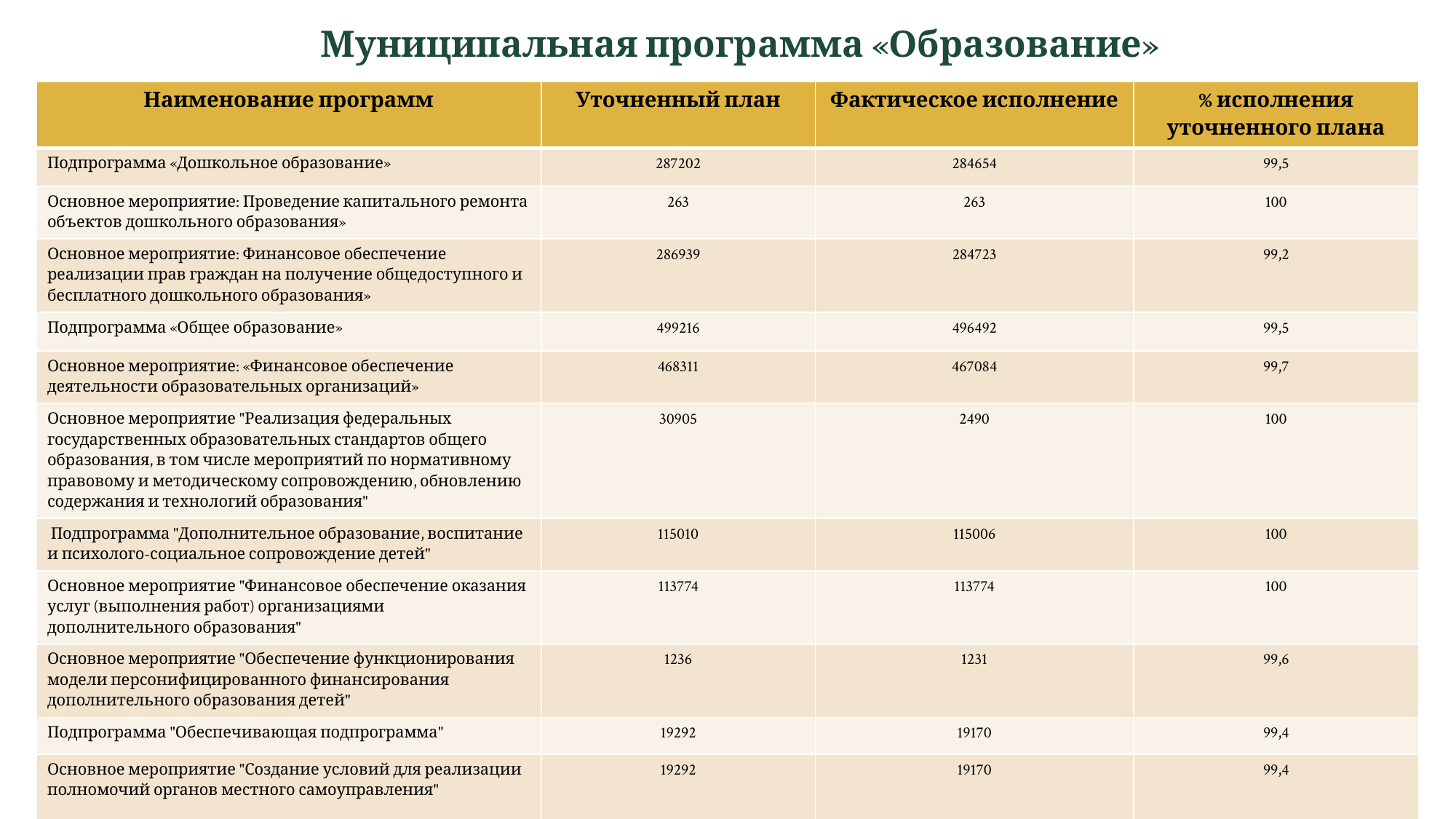

| Муниципальная программа «Образование» |
| --- |
| Наименование программ | Уточненный план | Фактическое исполнение | % исполнения уточненного плана |
| --- | --- | --- | --- |
| Подпрограмма «Дошкольное образование» | 287202 | 284654 | 99,5 |
| Основное мероприятие: Проведение капитального ремонта объектов дошкольного образования» | 263 | 263 | 100 |
| Основное мероприятие: Финансовое обеспечение реализации прав граждан на получение общедоступного и бесплатного дошкольного образования» | 286939 | 284723 | 99,2 |
| Подпрограмма «Общее образование» | 499216 | 496492 | 99,5 |
| Основное мероприятие: «Финансовое обеспечение деятельности образовательных организаций» | 468311 | 467084 | 99,7 |
| Основное мероприятие "Реализация федеральных государственных образовательных стандартов общего образования, в том числе мероприятий по нормативному правовому и методическому сопровождению, обновлению содержания и технологий образования" | 30905 | 2490 | 100 |
| Подпрограмма "Дополнительное образование, воспитание и психолого-социальное сопровождение детей" | 115010 | 115006 | 100 |
| Основное мероприятие "Финансовое обеспечение оказания услуг (выполнения работ) организациями дополнительного образования" | 113774 | 113774 | 100 |
| Основное мероприятие "Обеспечение функционирования модели персонифицированного финансирования дополнительного образования детей" | 1236 | 1231 | 99,6 |
| Подпрограмма "Обеспечивающая подпрограмма" | 19292 | 19170 | 99,4 |
| Основное мероприятие "Создание условий для реализации полномочий органов местного самоуправления" | 19292 | 19170 | 99,4 |